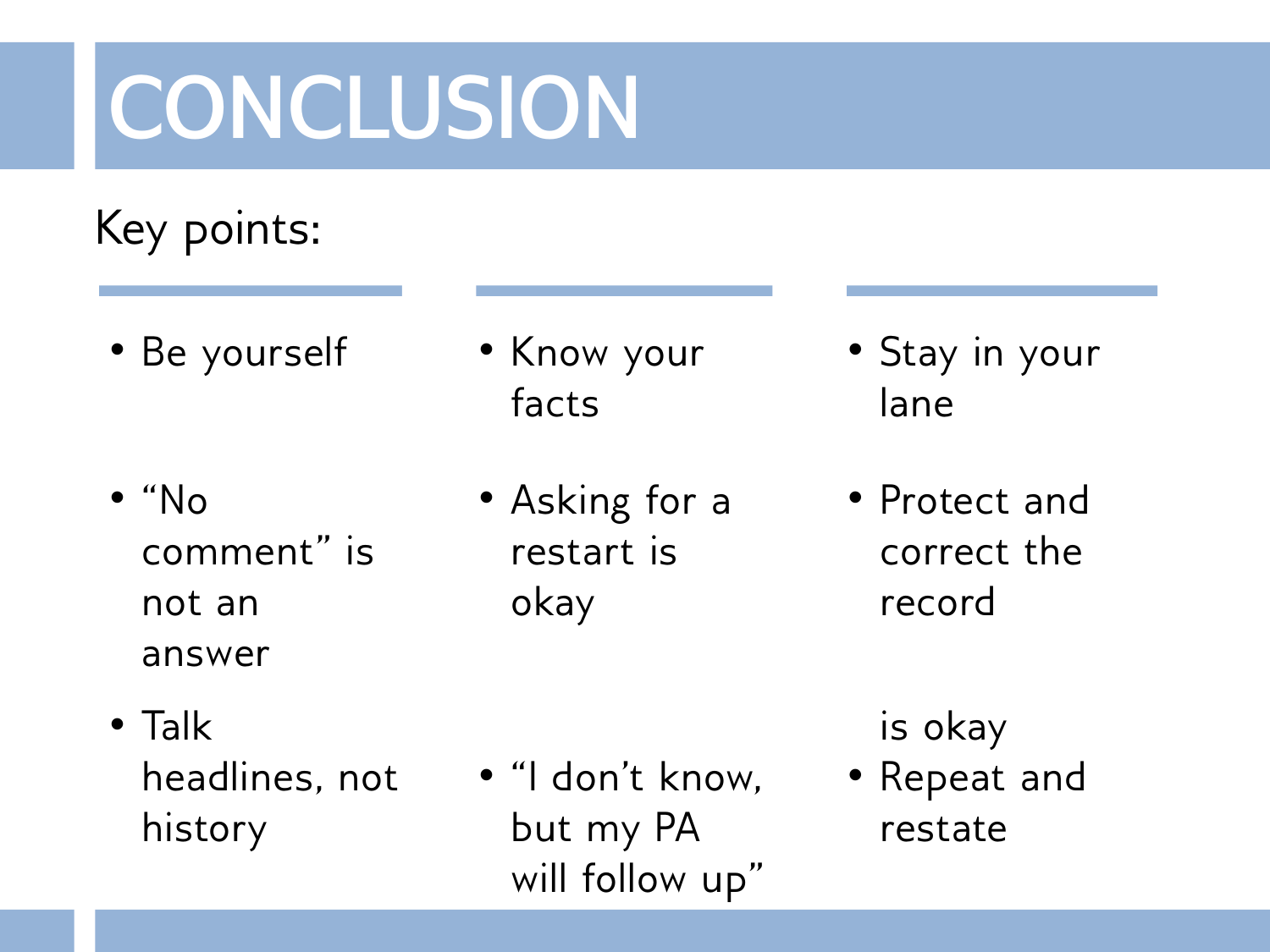

CONCLUSION
Key points:

Be yourself

Know your facts
Stay in your lane
“No comment” is not an answer
Asking for a restart is okay

Protect and correct the record
Talk headlines, not history

“I don’t know, but my PA will follow up” is okay
Repeat and restate